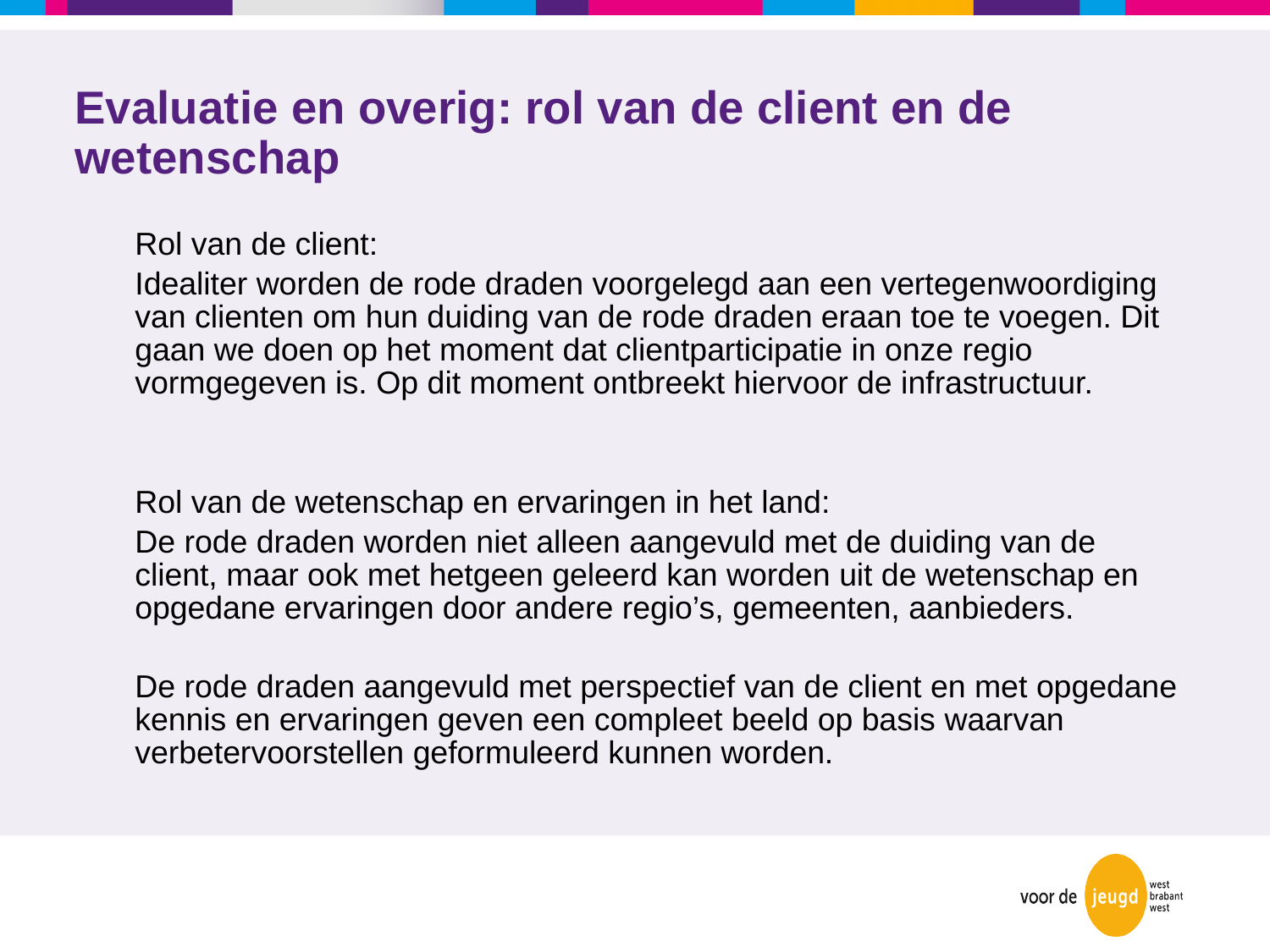

# Evaluatie en overig: rol van de client en de wetenschap

Rol van de client:
Idealiter worden de rode draden voorgelegd aan een vertegenwoordiging van clienten om hun duiding van de rode draden eraan toe te voegen. Dit gaan we doen op het moment dat clientparticipatie in onze regio vormgegeven is. Op dit moment ontbreekt hiervoor de infrastructuur.

Rol van de wetenschap en ervaringen in het land:
De rode draden worden niet alleen aangevuld met de duiding van de client, maar ook met hetgeen geleerd kan worden uit de wetenschap en opgedane ervaringen door andere regio’s, gemeenten, aanbieders.

De rode draden aangevuld met perspectief van de client en met opgedane kennis en ervaringen geven een compleet beeld op basis waarvan verbetervoorstellen geformuleerd kunnen worden.